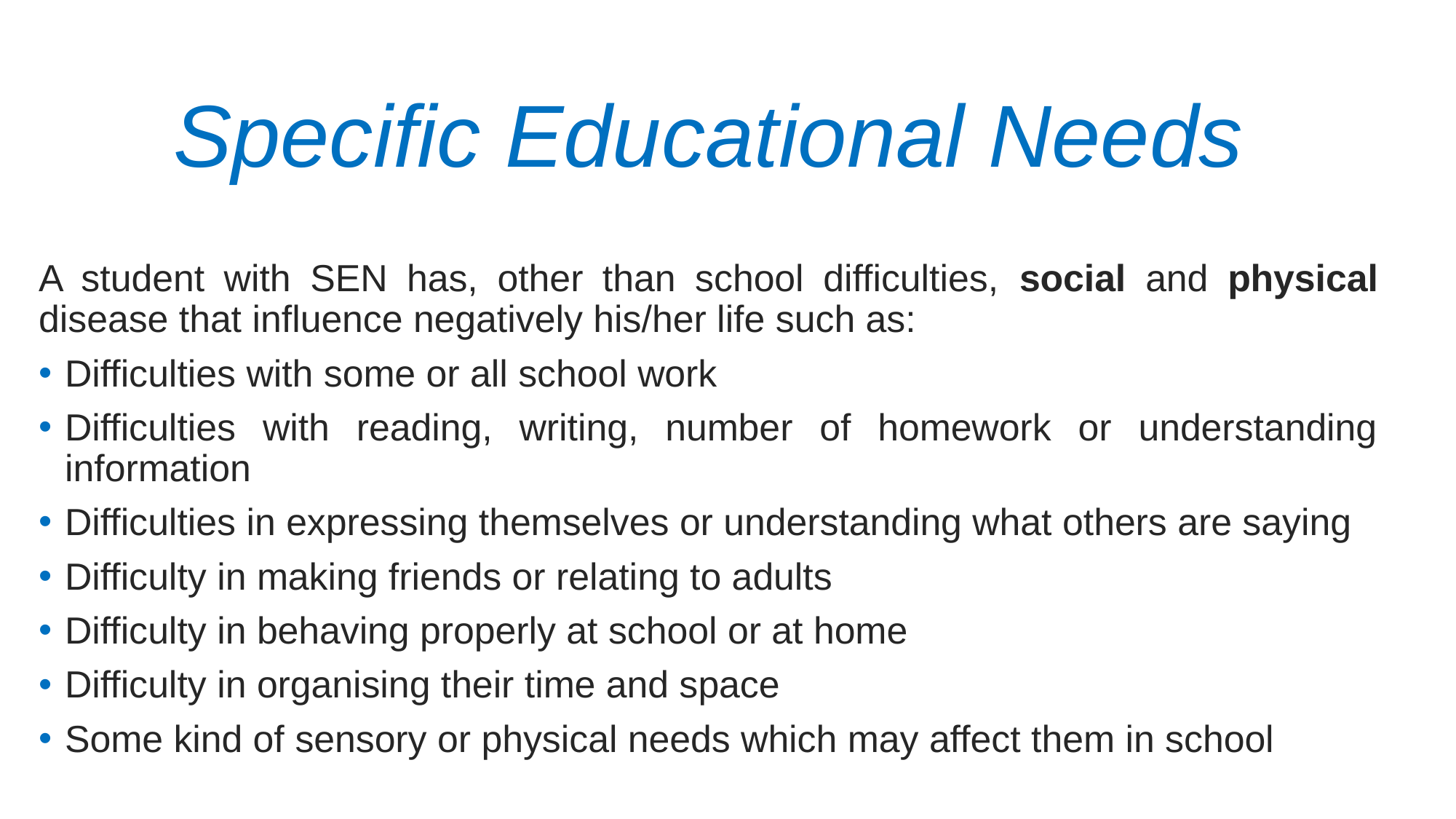

# Specific Educational Needs
A student with SEN has, other than school difficulties, social and physical disease that influence negatively his/her life such as:
Difficulties with some or all school work
Difficulties with reading, writing, number of homework or understanding information
Difficulties in expressing themselves or understanding what others are saying
Difficulty in making friends or relating to adults
Difficulty in behaving properly at school or at home
Difficulty in organising their time and space
Some kind of sensory or physical needs which may affect them in school